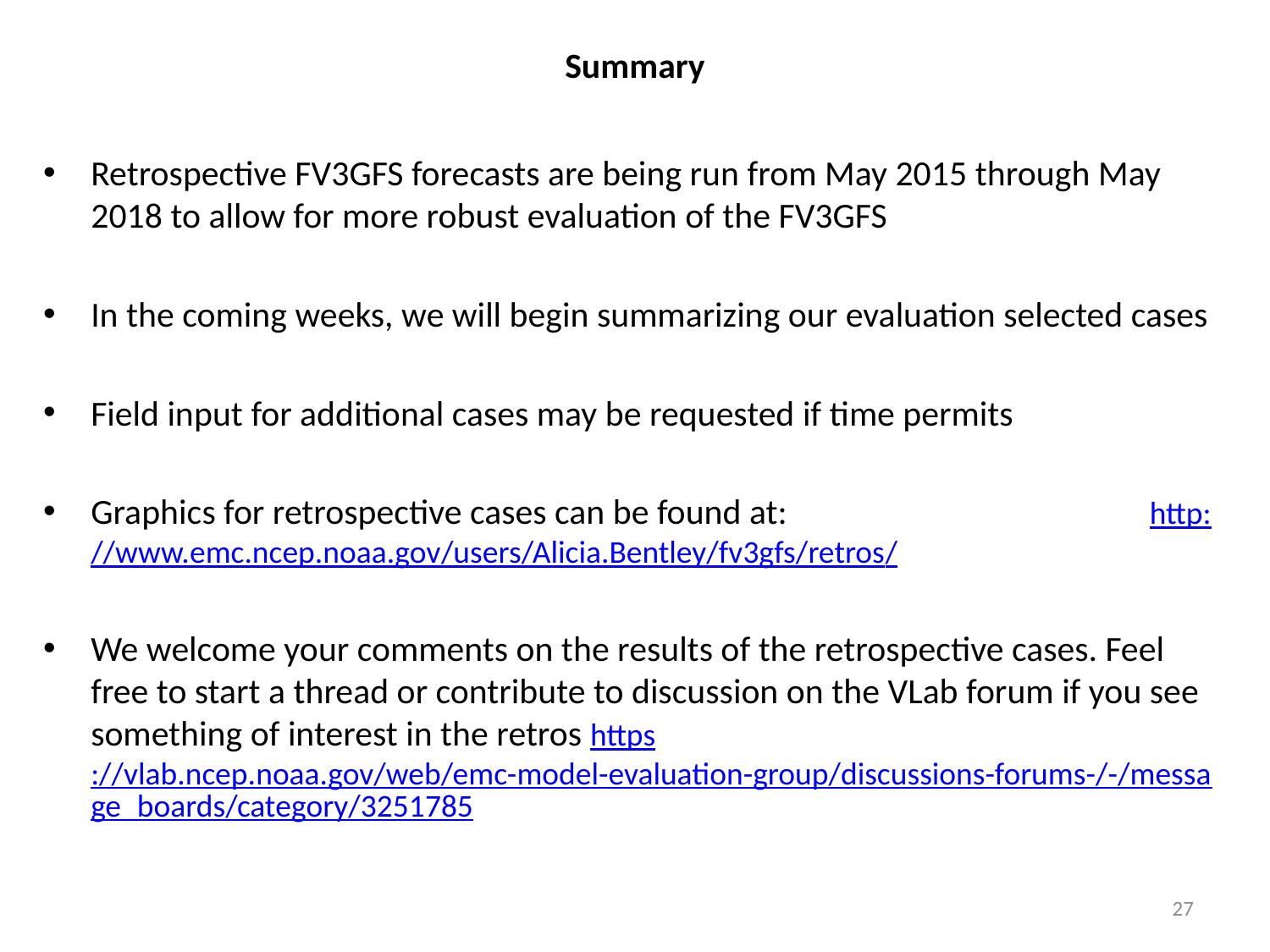

# Summary

Retrospective FV3GFS forecasts are being run from May 2015 through May 2018 to allow for more robust evaluation of the FV3GFS

In the coming weeks, we will begin summarizing our evaluation selected cases

Field input for additional cases may be requested if time permits

Graphics for retrospective cases can be found at:                                             http://www.emc.ncep.noaa.gov/users/Alicia.Bentley/fv3gfs/retros/

We welcome your comments on the results of the retrospective cases. Feel free to start a thread or contribute to discussion on the VLab forum if you see something of interest in the retros https://vlab.ncep.noaa.gov/web/emc-model-evaluation-group/discussions-forums-/-/message_boards/category/3251785

27